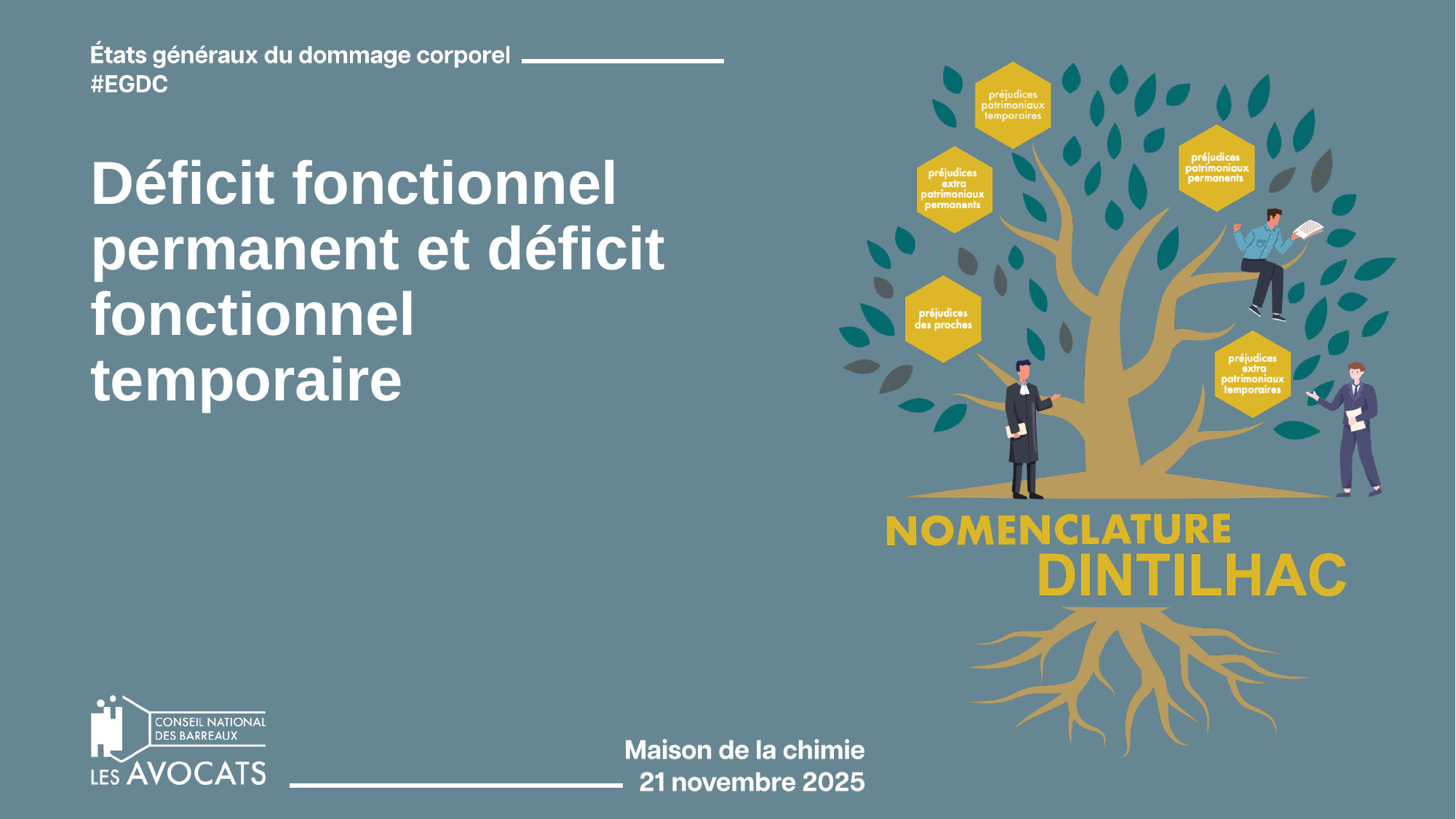

# Déficit fonctionnel permanent et déficit fonctionnel temporaire